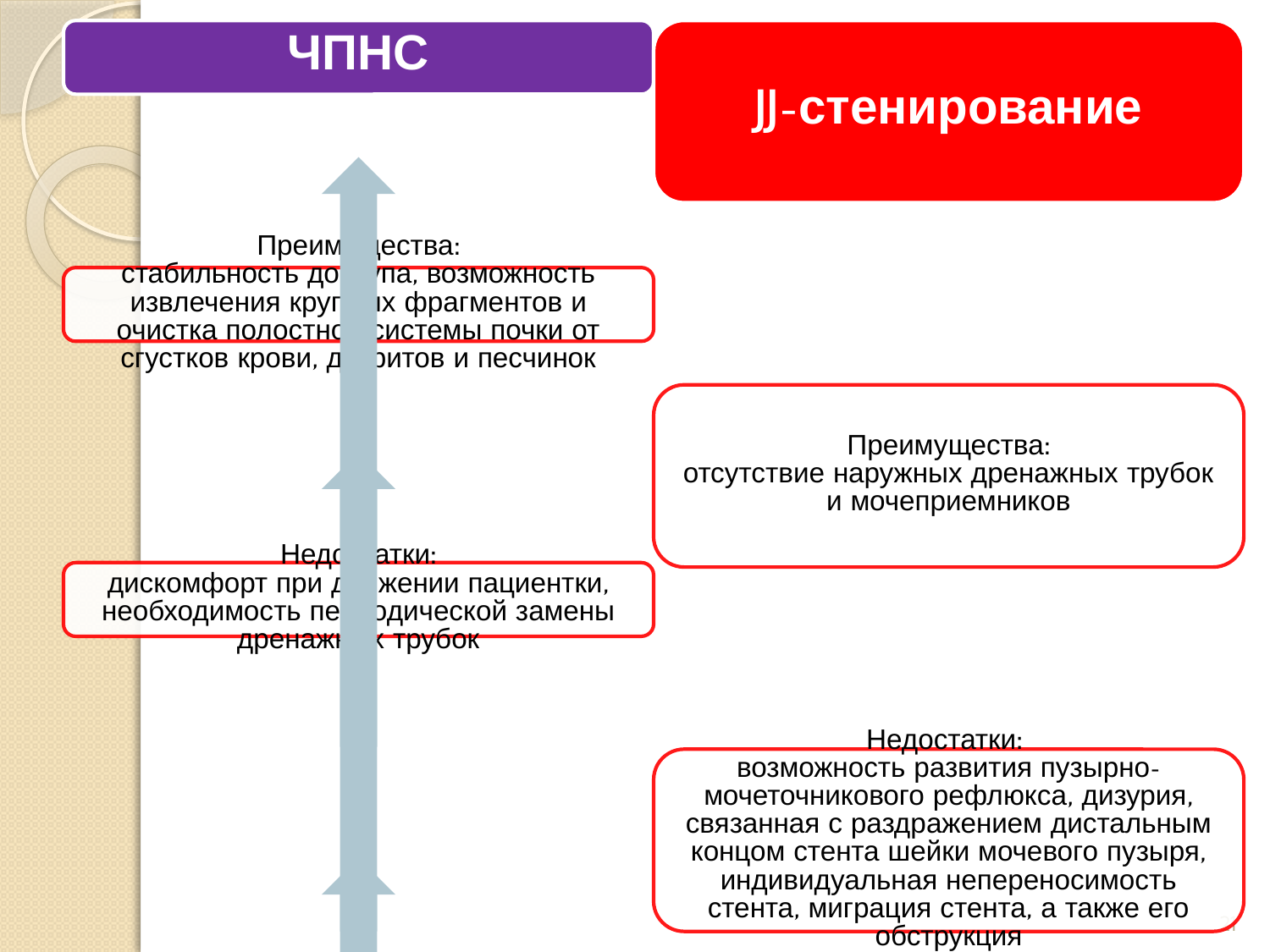

ЧПНС
Преимущества:
стабильность доступа, возможность извлечения крупных фрагментов и очистка полостной системы почки от сгустков крови, детритов и песчинок
Недостатки:
дискомфорт при движении пациентки, необходимость периодической замены дренажных трубок
JJ-стенирование
Преимущества:
отсутствие наружных дренажных трубок и мочеприемников
Недостатки:
21